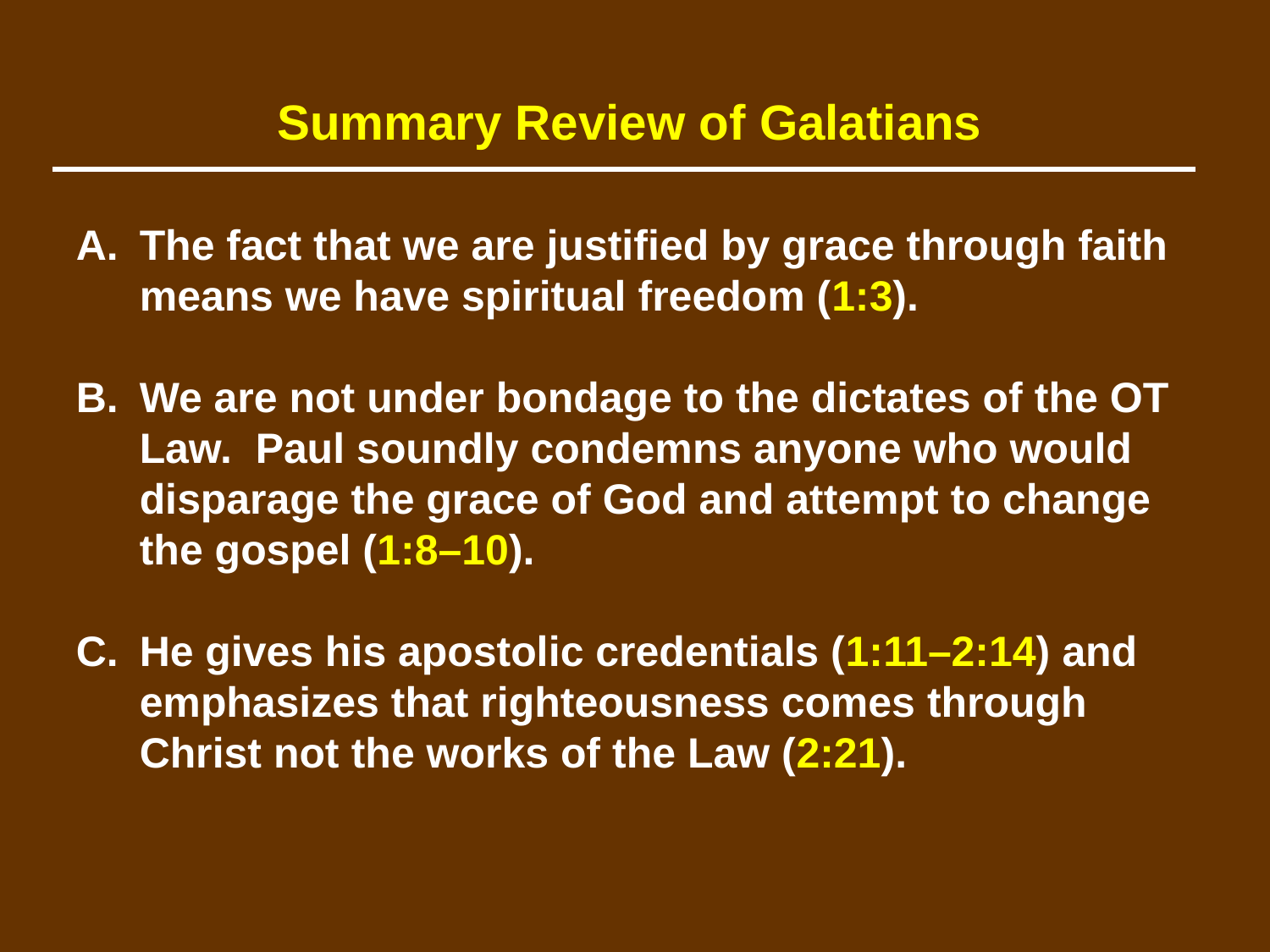

Summary Review of Galatians
A.	The fact that we are justified by grace through faith 	means we have spiritual freedom (1:3).

B.	We are not under bondage to the dictates of the OT 	Law.  Paul soundly condemns anyone who would 	disparage the grace of God and attempt to change 	the gospel (1:8–10).

C.	He gives his apostolic credentials (1:11–2:14) and 	emphasizes that righteousness comes through 	Christ not the works of the Law (2:21).